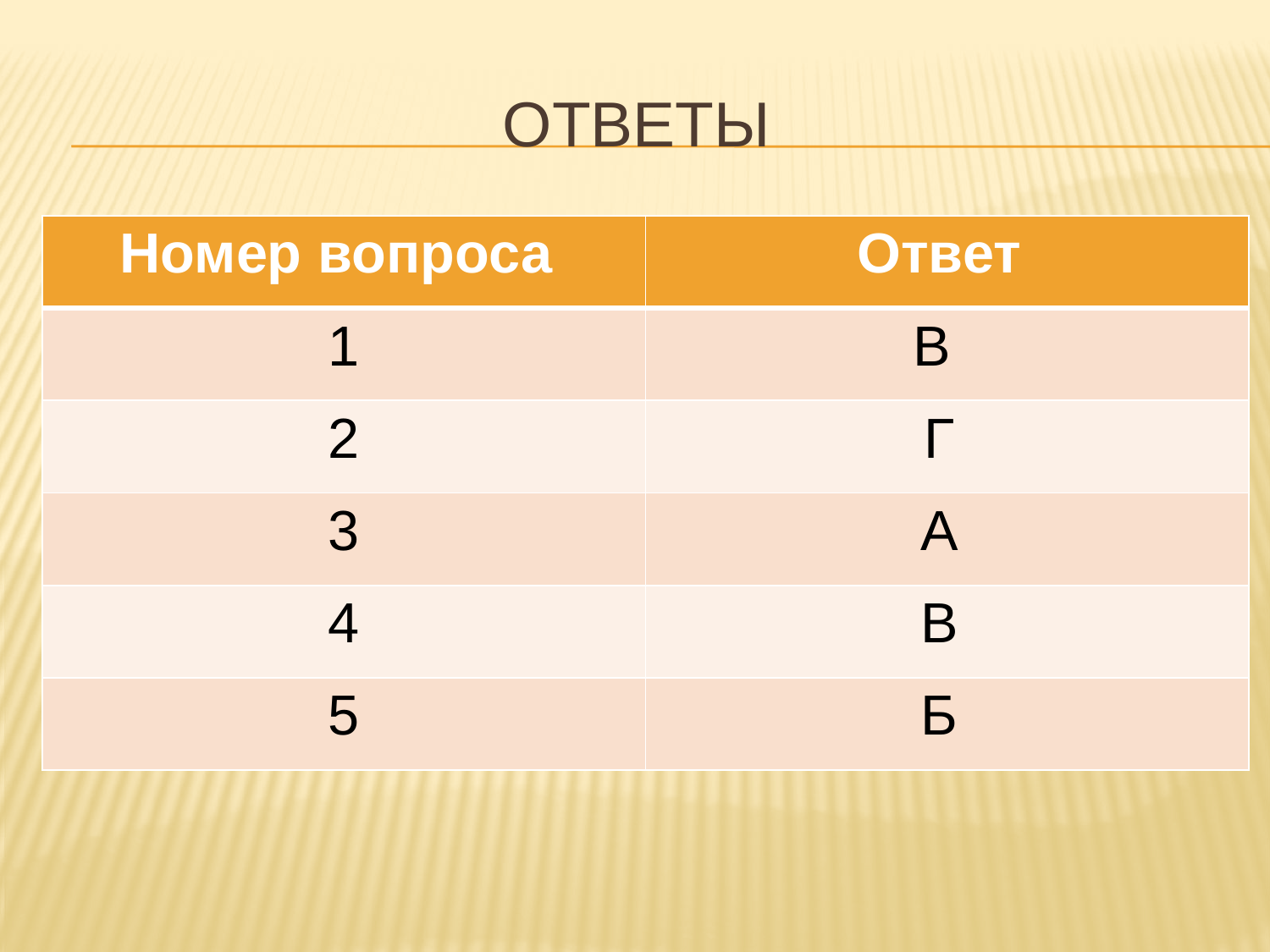

# Ответы
| Номер вопроса | Ответ |
| --- | --- |
| 1 | В |
| 2 | Г |
| 3 | А |
| 4 | В |
| 5 | Б |